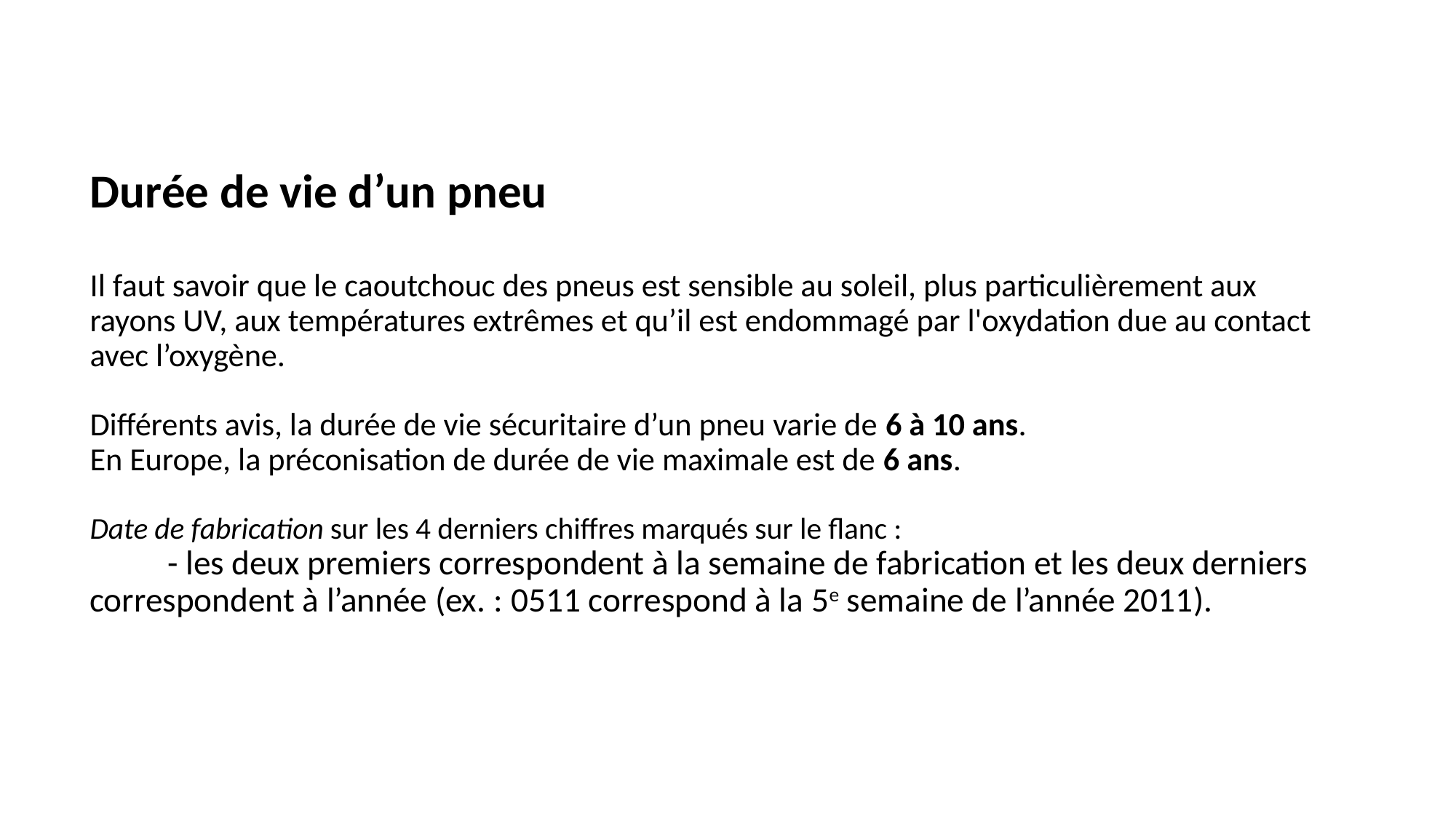

# Durée de vie d’un pneu Il faut savoir que le caoutchouc des pneus est sensible au soleil, plus particulièrement aux rayons UV, aux températures extrêmes et qu’il est endommagé par l'oxydation due au contact avec l’oxygène. Différents avis, la durée de vie sécuritaire d’un pneu varie de 6 à 10 ans. En Europe, la préconisation de durée de vie maximale est de 6 ans. Date de fabrication sur les 4 derniers chiffres marqués sur le flanc : - les deux premiers correspondent à la semaine de fabrication et les deux derniers correspondent à l’année (ex. : 0511 correspond à la 5e semaine de l’année 2011).